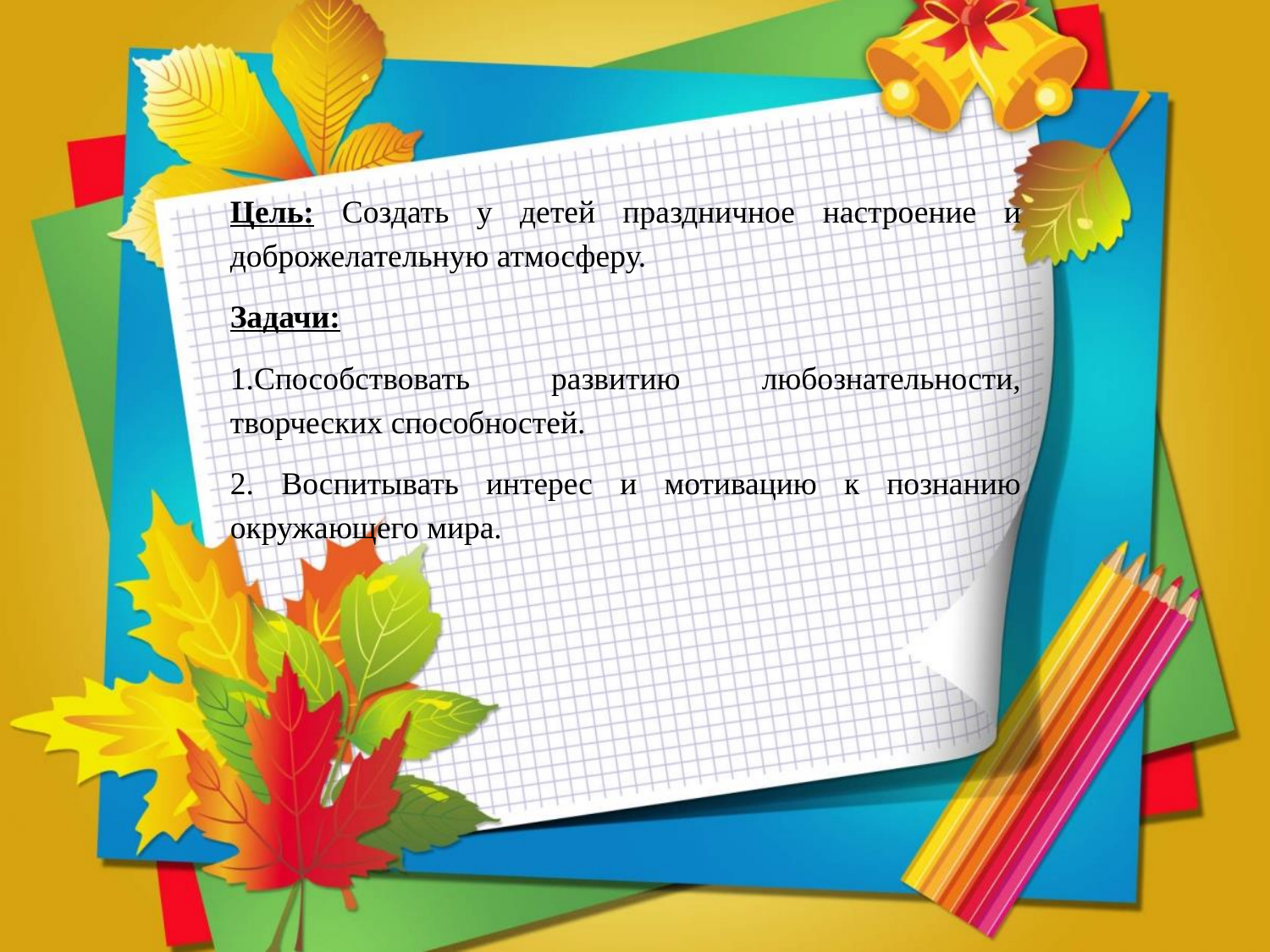

Цель: Создать у детей праздничное настроение и доброжелательную атмосферу.
Задачи:
1.Способствовать развитию любознательности, творческих способностей.
2. Воспитывать интерес и мотивацию к познанию окружающего мира.